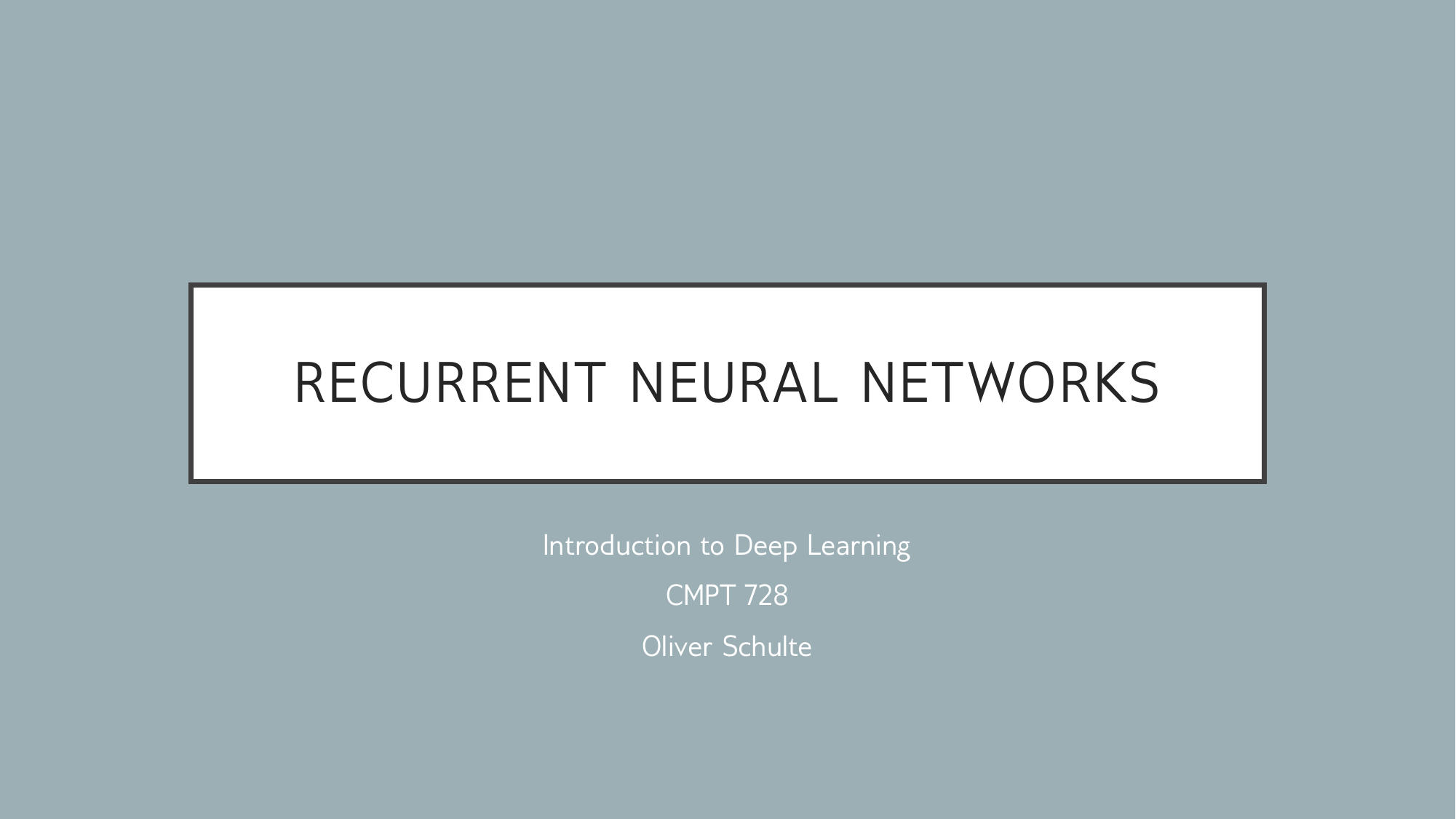

# Recurrent Neural Networks
Introduction to Deep Learning
CMPT 728
Oliver Schulte